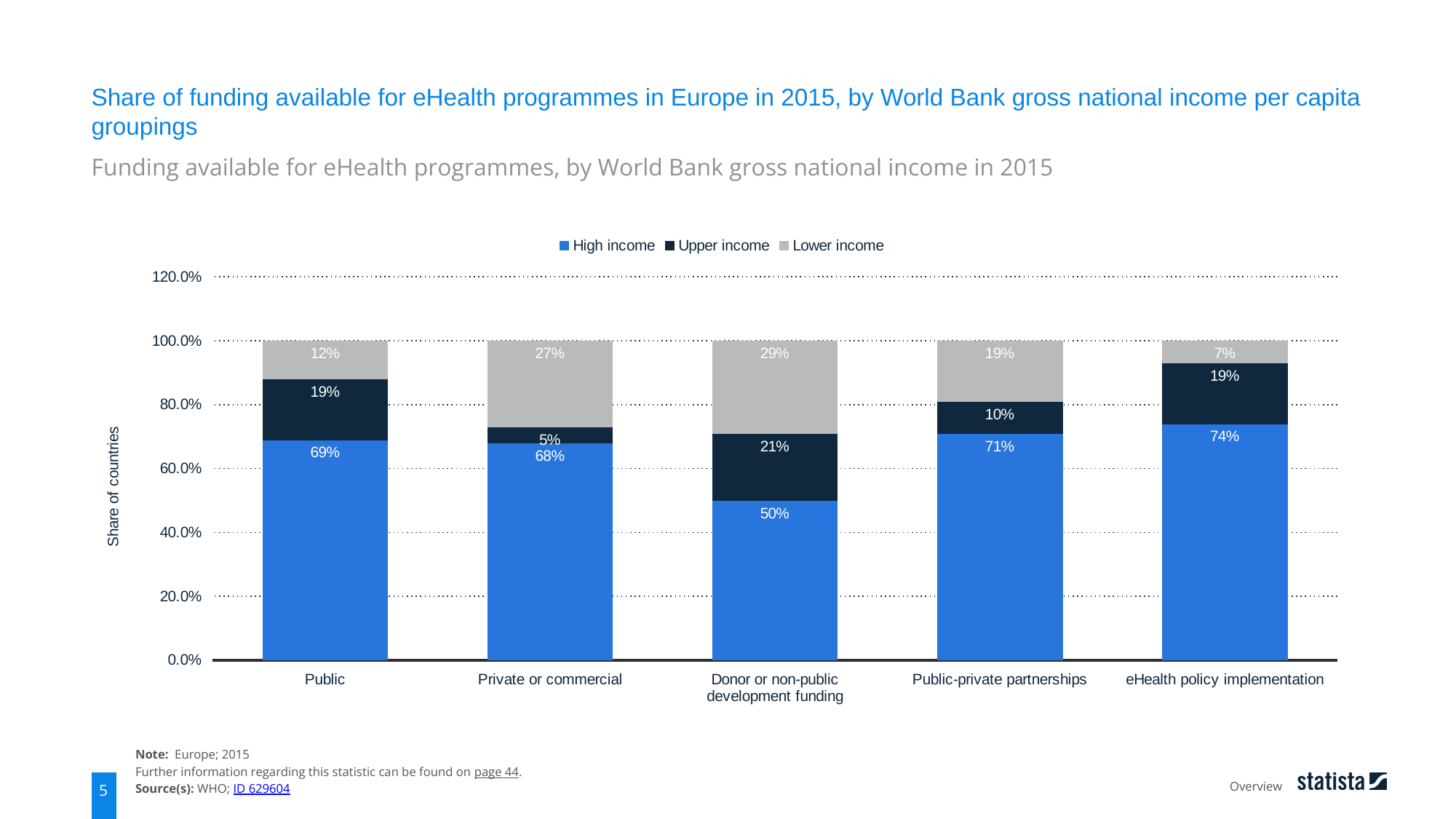

Share of funding available for eHealth programmes in Europe in 2015, by World Bank gross national income per capita groupings
Funding available for eHealth programmes, by World Bank gross national income in 2015

### Chart

| Category | High income | Upper income | Lower income |
|---|---|---|---|
| Public | 0.69 | 0.19 | 0.12 |
| Private or commercial | 0.68 | 0.05 | 0.27 |
| Donor or non-public development funding | 0.5 | 0.21 | 0.29 |
| Public-private partnerships | 0.71 | 0.1 | 0.19 |
| eHealth policy implementation | 0.74 | 0.19 | 0.07 |
Note:  Europe; 2015
Further information regarding this statistic can be found on page 44.
Source(s): WHO; ID 629604
Overview

5